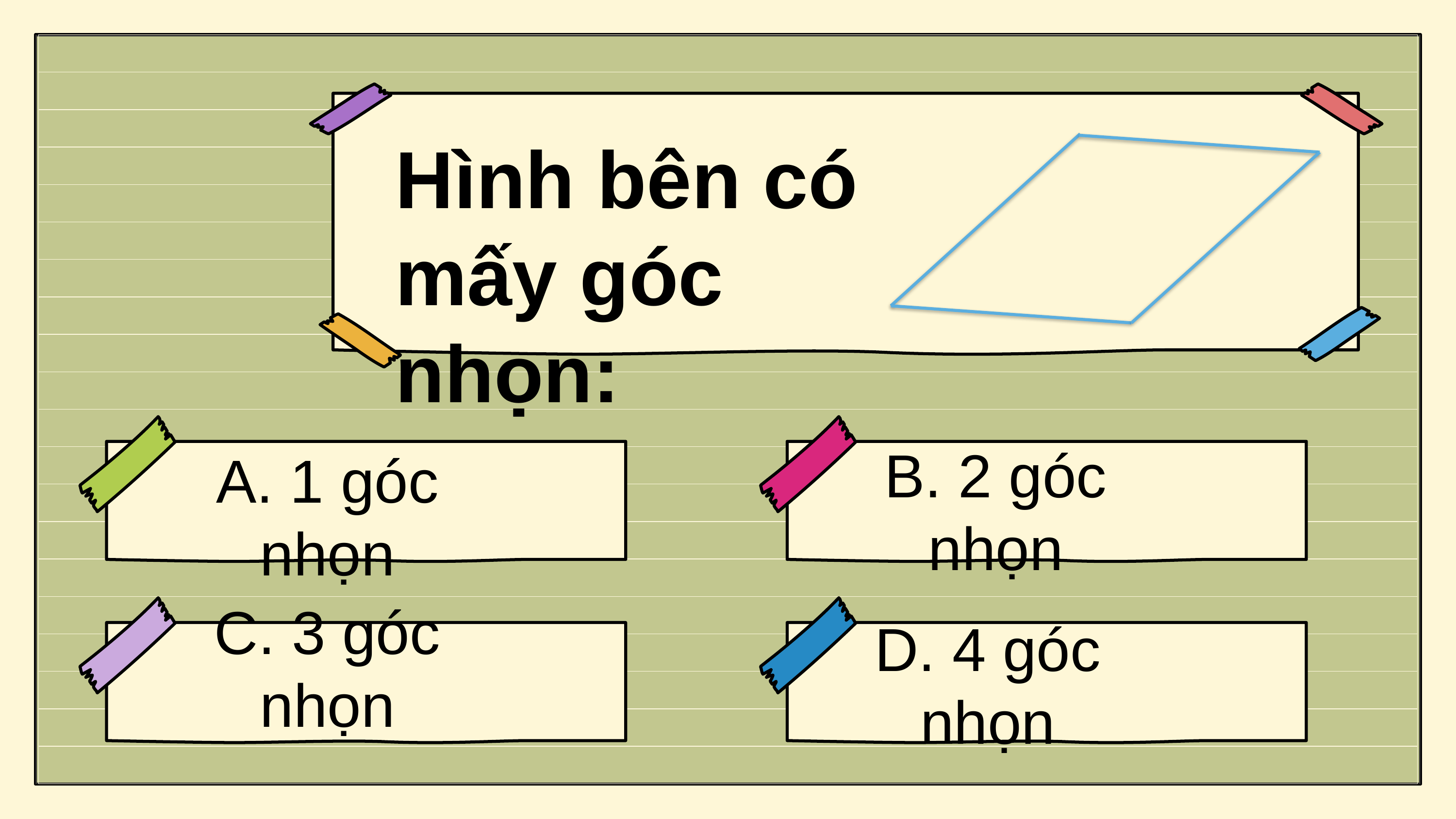

Hình bên có mấy góc nhọn:

B. 2 góc nhọn

A. 1 góc nhọn

D. 4 góc nhọn

C. 3 góc nhọn